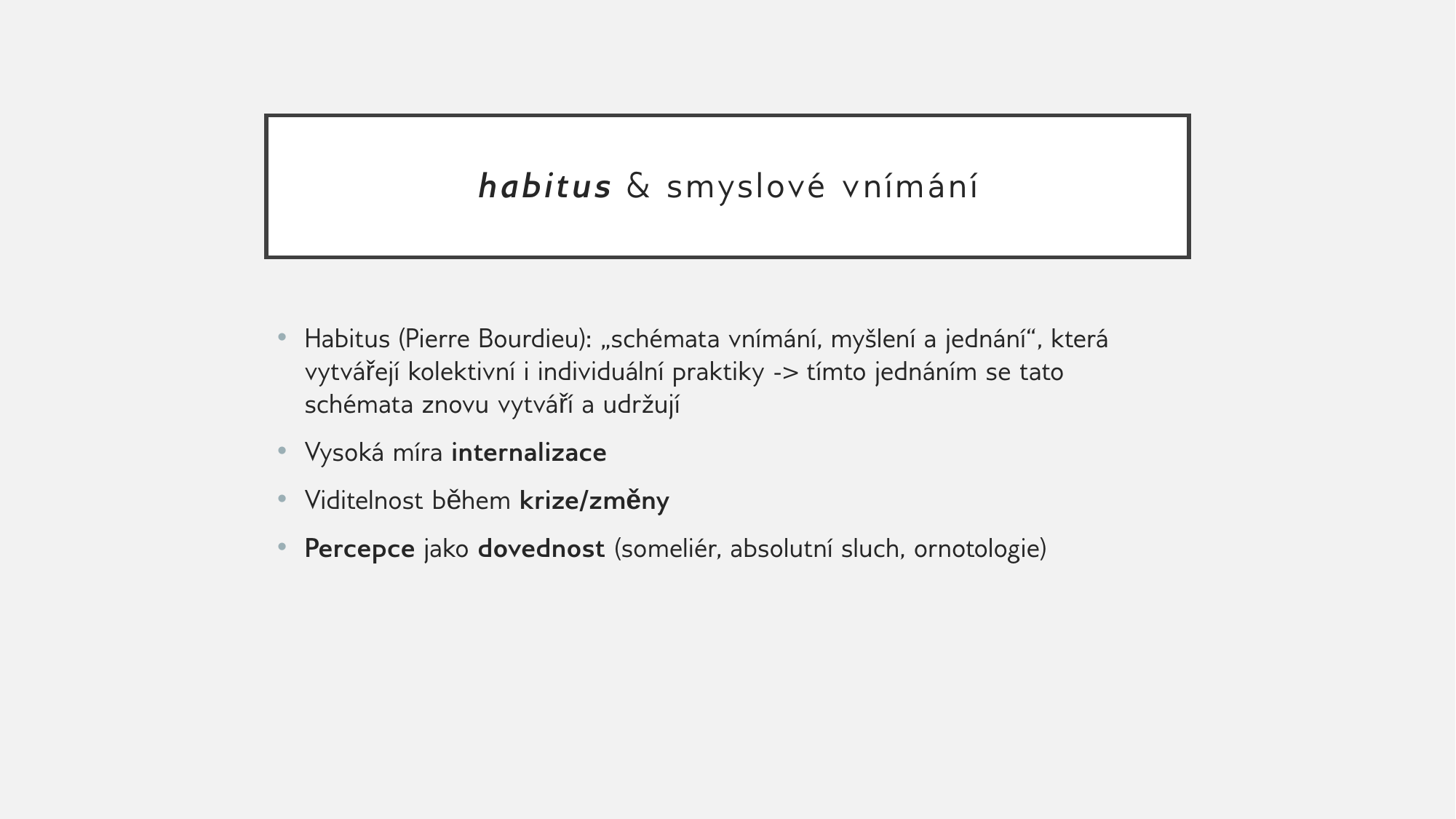

# habitus & smyslové vnímání
Habitus (Pierre Bourdieu): „schémata vnímání, myšlení a jednání“, která vytvářejí kolektivní i individuální praktiky -> tímto jednáním se tato schémata znovu vytváří a udržují
Vysoká míra internalizace
Viditelnost během krize/změny
Percepce jako dovednost (someliér, absolutní sluch, ornotologie)